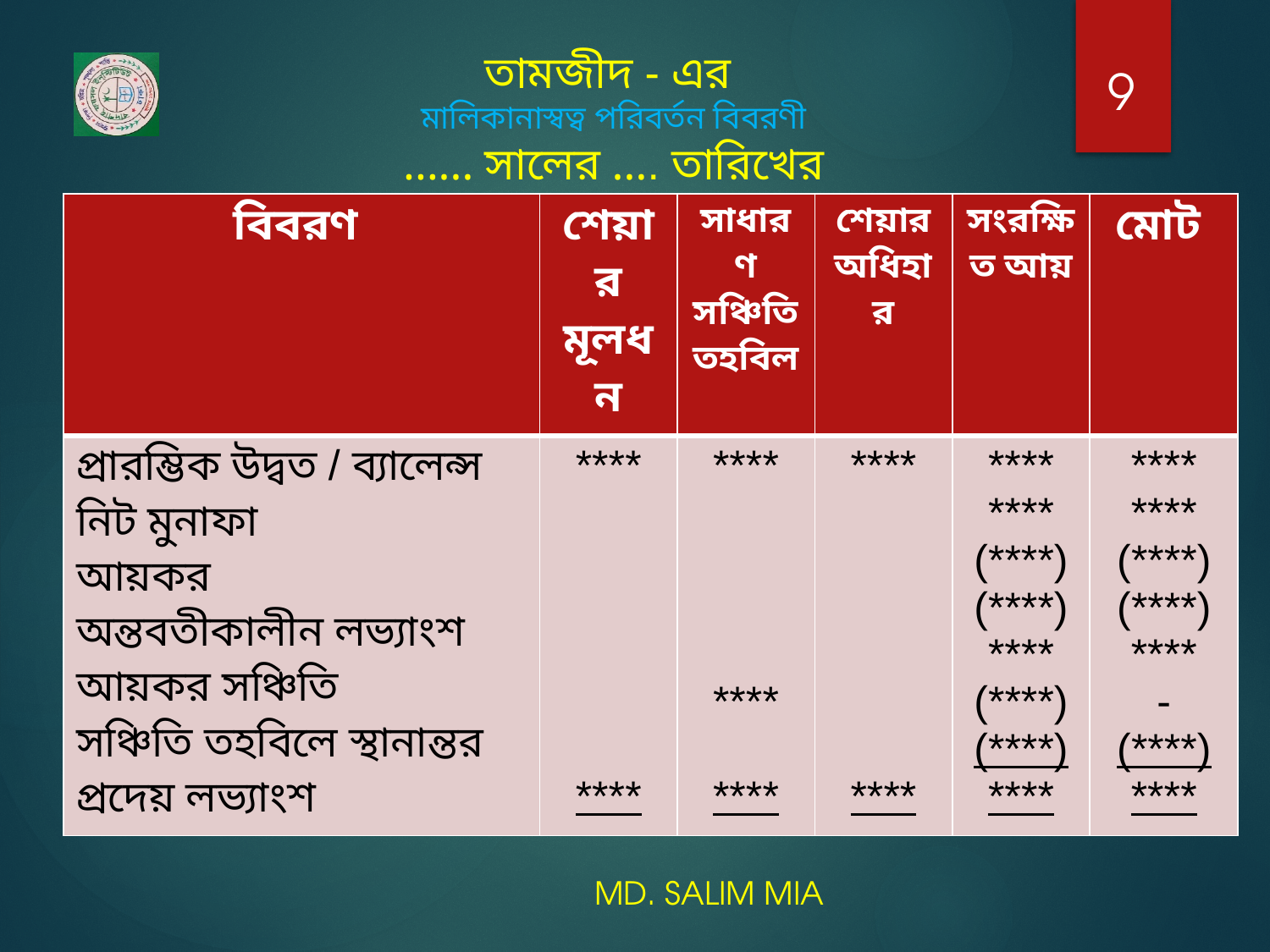

তামজীদ - এর
মালিকানাস্বত্ব পরিবর্তন বিবরণী
…… সালের …. তারিখের
9
| বিবরণ | শেয়ার মূলধন | সাধারণ সঞ্চিতি তহবিল | শেয়ার অধিহার | সংরক্ষিত আয় | মোট |
| --- | --- | --- | --- | --- | --- |
| প্রারম্ভিক উদ্বত / ব্যালেন্স নিট মুনাফা আয়কর অন্তবতীকালীন লভ্যাংশ আয়কর সঞ্চিতি সঞ্চিতি তহবিলে স্থানান্তর প্রদেয় লভ্যাংশ | \*\*\*\* \*\*\*\* | \*\*\*\* \*\*\*\* \*\*\*\* | \*\*\*\* \*\*\*\* | \*\*\*\* \*\*\*\* (\*\*\*\*) (\*\*\*\*) \*\*\*\* (\*\*\*\*) (\*\*\*\*) \*\*\*\* | \*\*\*\* \*\*\*\* (\*\*\*\*) (\*\*\*\*) \*\*\*\* - (\*\*\*\*) \*\*\*\* |